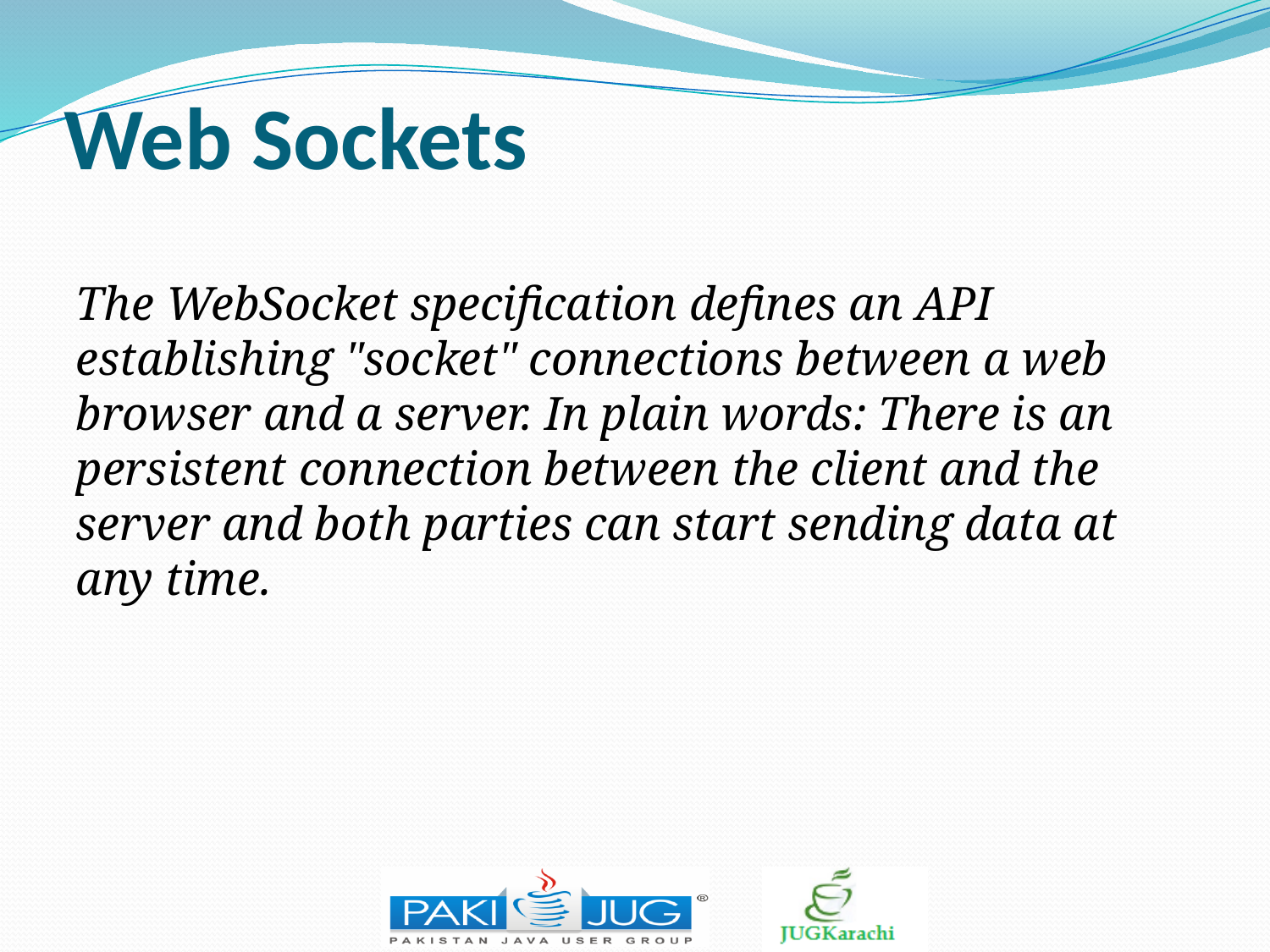

# Web Sockets
The WebSocket specification defines an API establishing "socket" connections between a web browser and a server. In plain words: There is an persistent connection between the client and the server and both parties can start sending data at any time.